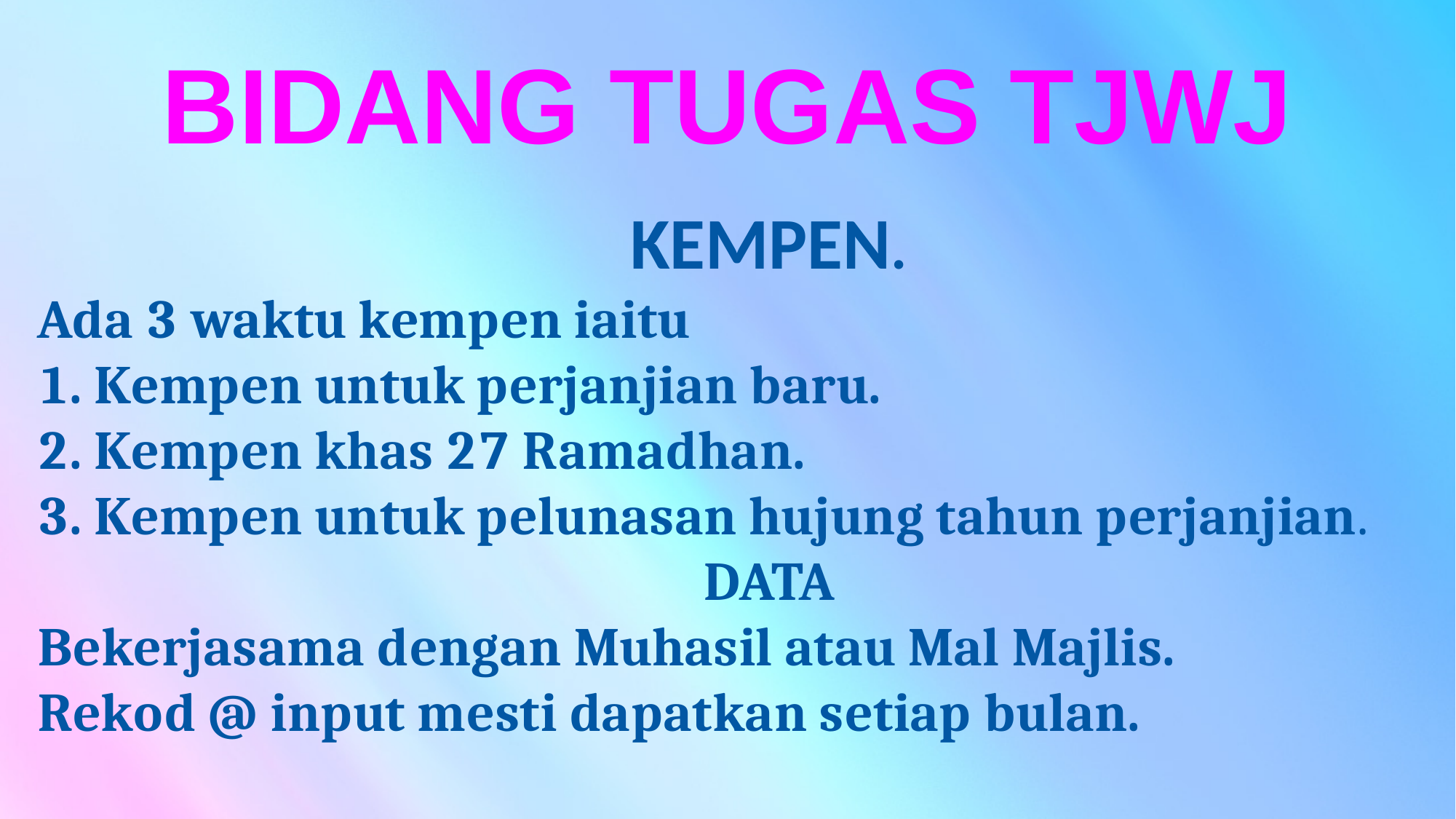

# BIDANG TUGAS TJWJ
KEMPEN.
Ada 3 waktu kempen iaitu
1. Kempen untuk perjanjian baru.
2. Kempen khas 27 Ramadhan.
3. Kempen untuk pelunasan hujung tahun perjanjian.
DATA
Bekerjasama dengan Muhasil atau Mal Majlis.
Rekod @ input mesti dapatkan setiap bulan.